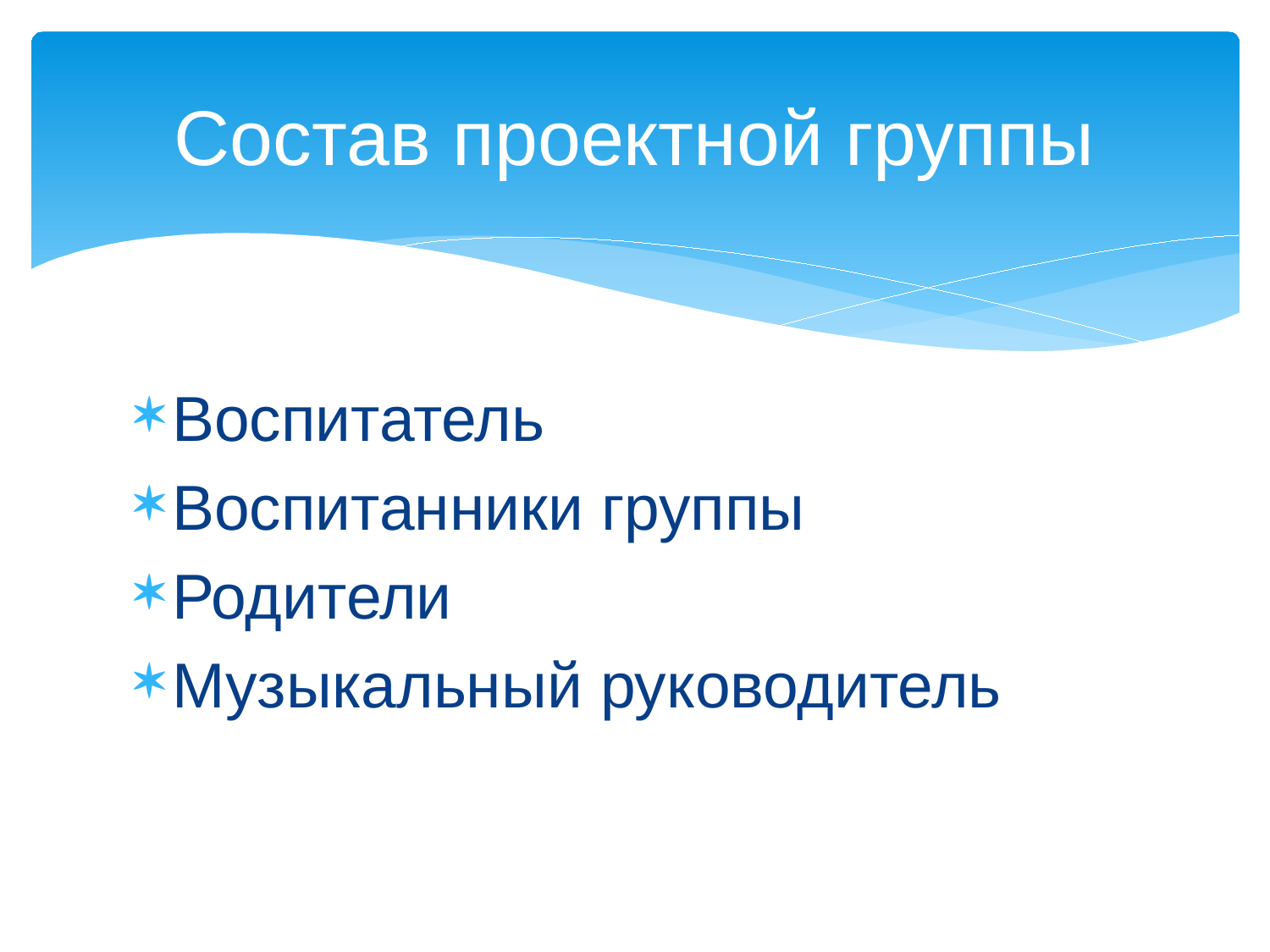

# Состав проектной группы
Воспитатель
Воспитанники группы
Родители
Музыкальный руководитель